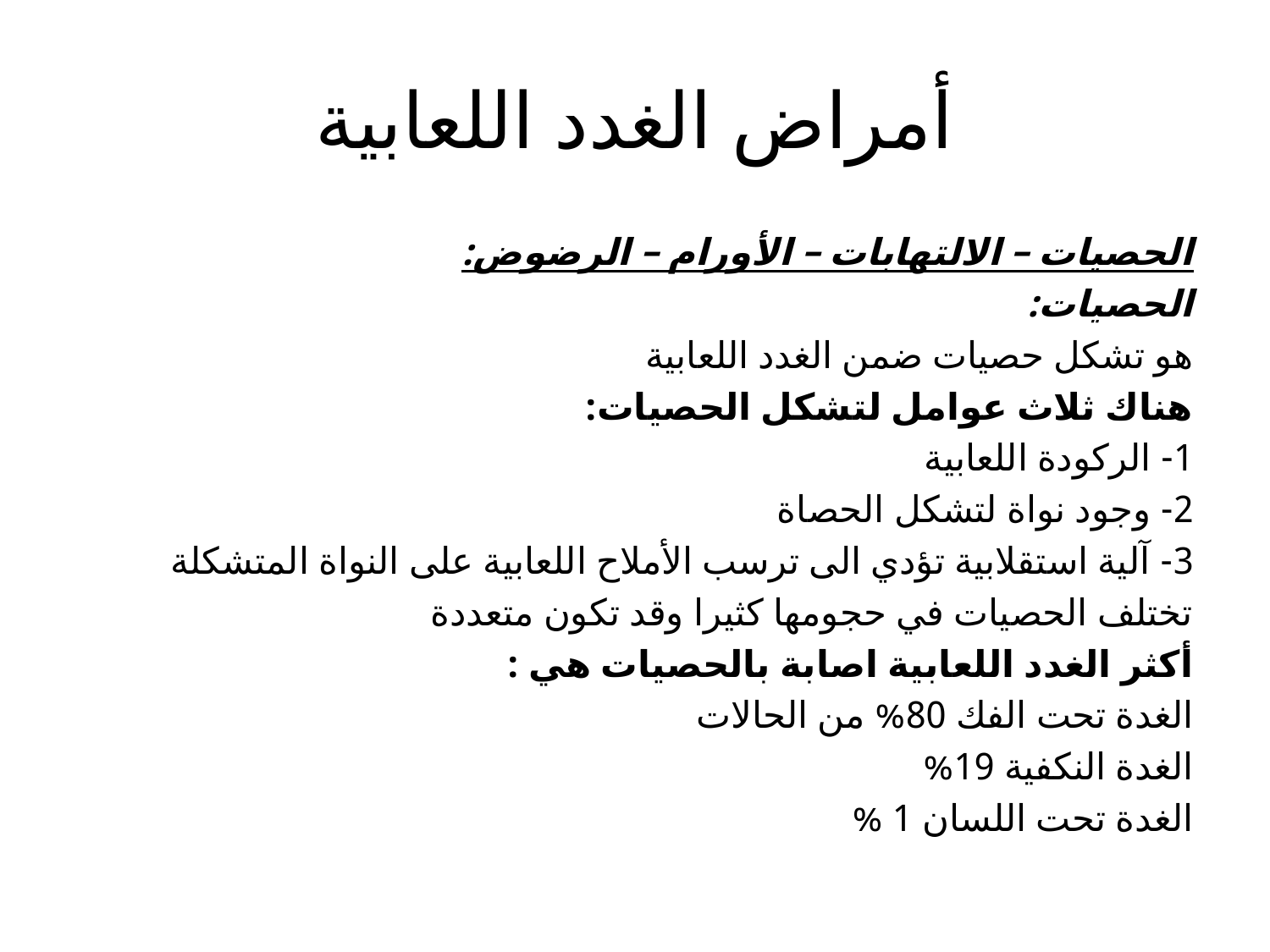

# أمراض الغدد اللعابية
الحصيات – الالتهابات – الأورام – الرضوض:
الحصيات:
هو تشكل حصيات ضمن الغدد اللعابية
هناك ثلاث عوامل لتشكل الحصيات:
1- الركودة اللعابية
2- وجود نواة لتشكل الحصاة
3- آلية استقلابية تؤدي الى ترسب الأملاح اللعابية على النواة المتشكلة
تختلف الحصيات في حجومها كثيرا وقد تكون متعددة
أكثر الغدد اللعابية اصابة بالحصيات هي :
الغدة تحت الفك 80% من الحالات
الغدة النكفية 19%
الغدة تحت اللسان 1 %